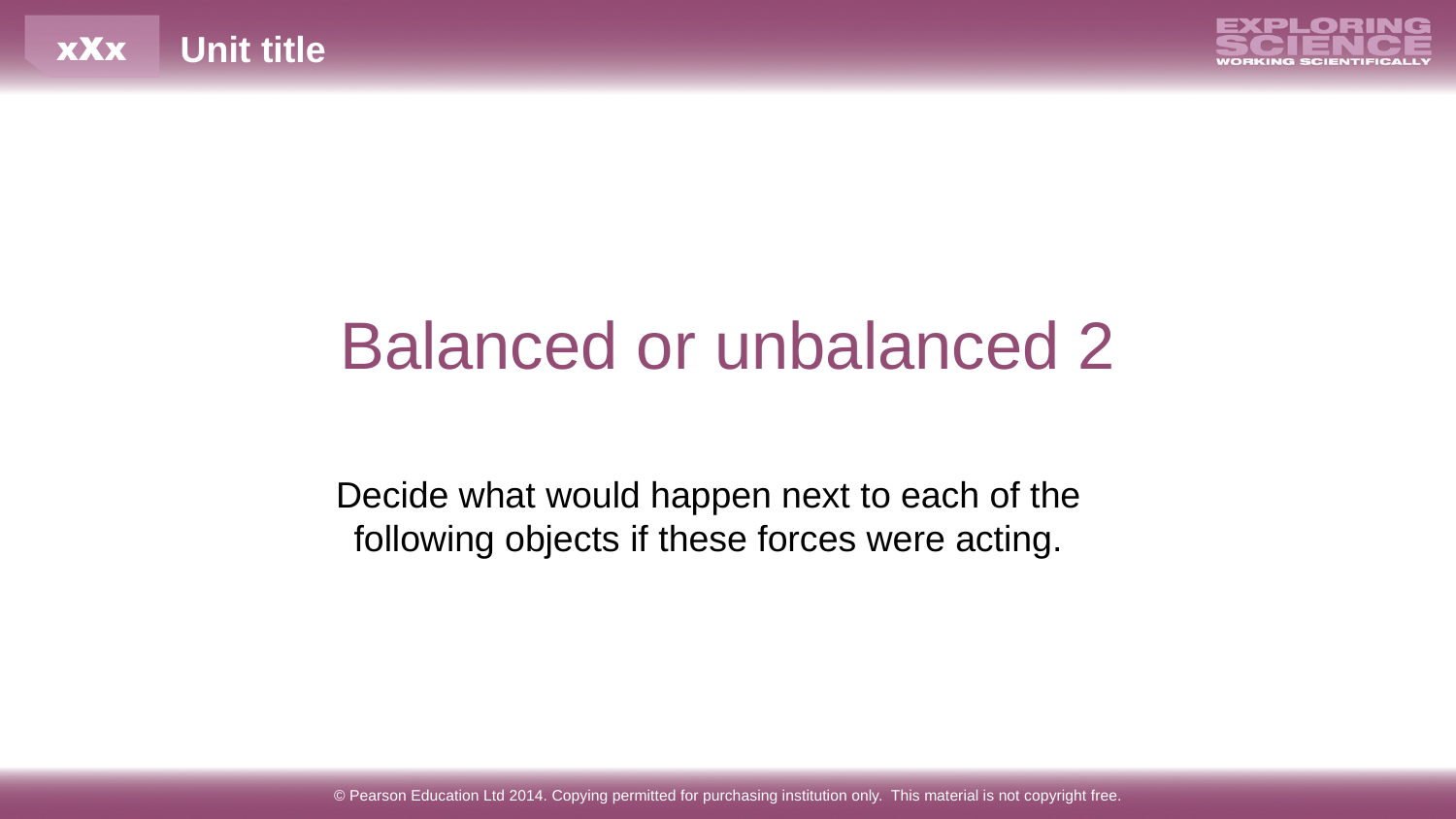

# Balanced or unbalanced 2
Decide what would happen next to each of the following objects if these forces were acting.
© Pearson Education Ltd 2014. Copying permitted for purchasing institution only.  This material is not copyright free.